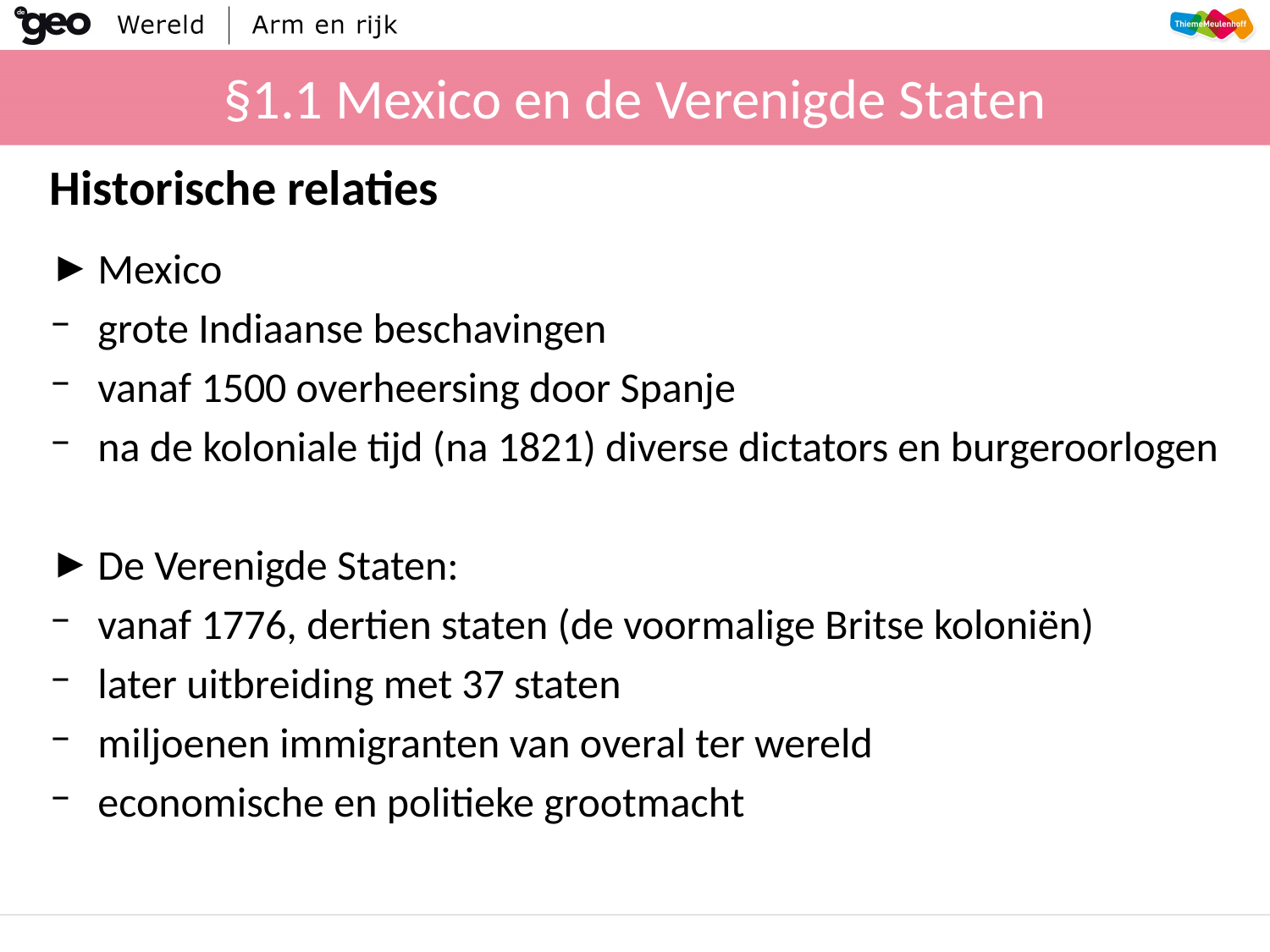

§1.1 Mexico en de Verenigde Staten
Historische relaties
Mexico
grote Indiaanse beschavingen
vanaf 1500 overheersing door Spanje
na de koloniale tijd (na 1821) diverse dictators en burgeroorlogen

De Verenigde Staten:
vanaf 1776, dertien staten (de voormalige Britse koloniën)
later uitbreiding met 37 staten
miljoenen immigranten van overal ter wereld
economische en politieke grootmacht